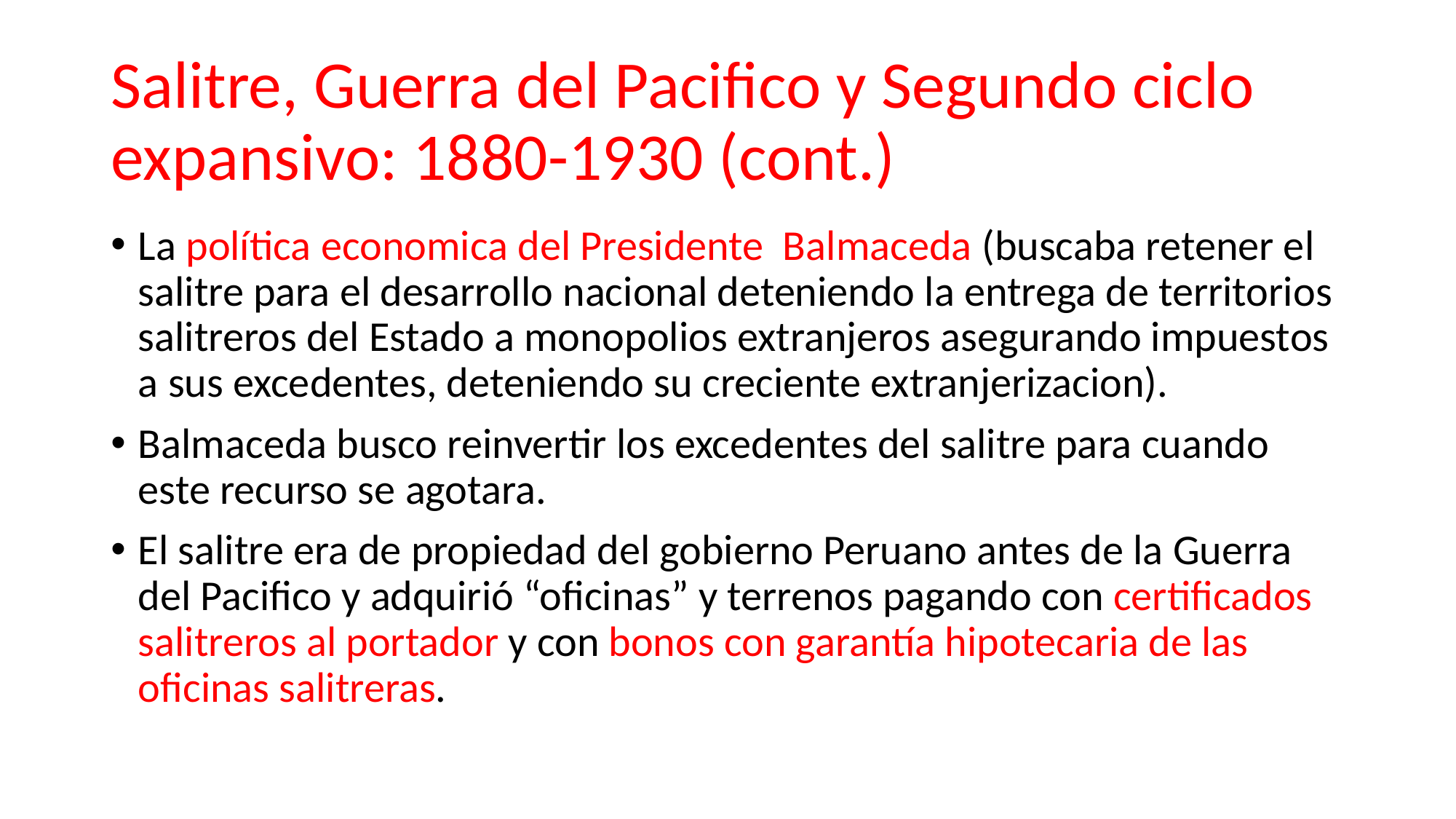

# Salitre, Guerra del Pacifico y Segundo ciclo expansivo: 1880-1930 (cont.)
La política economica del Presidente  Balmaceda (buscaba retener el salitre para el desarrollo nacional deteniendo la entrega de territorios salitreros del Estado a monopolios extranjeros asegurando impuestos a sus excedentes, deteniendo su creciente extranjerizacion).
Balmaceda busco reinvertir los excedentes del salitre para cuando este recurso se agotara.
El salitre era de propiedad del gobierno Peruano antes de la Guerra del Pacifico y adquirió “oficinas” y terrenos pagando con certificados salitreros al portador y con bonos con garantía hipotecaria de las oficinas salitreras.